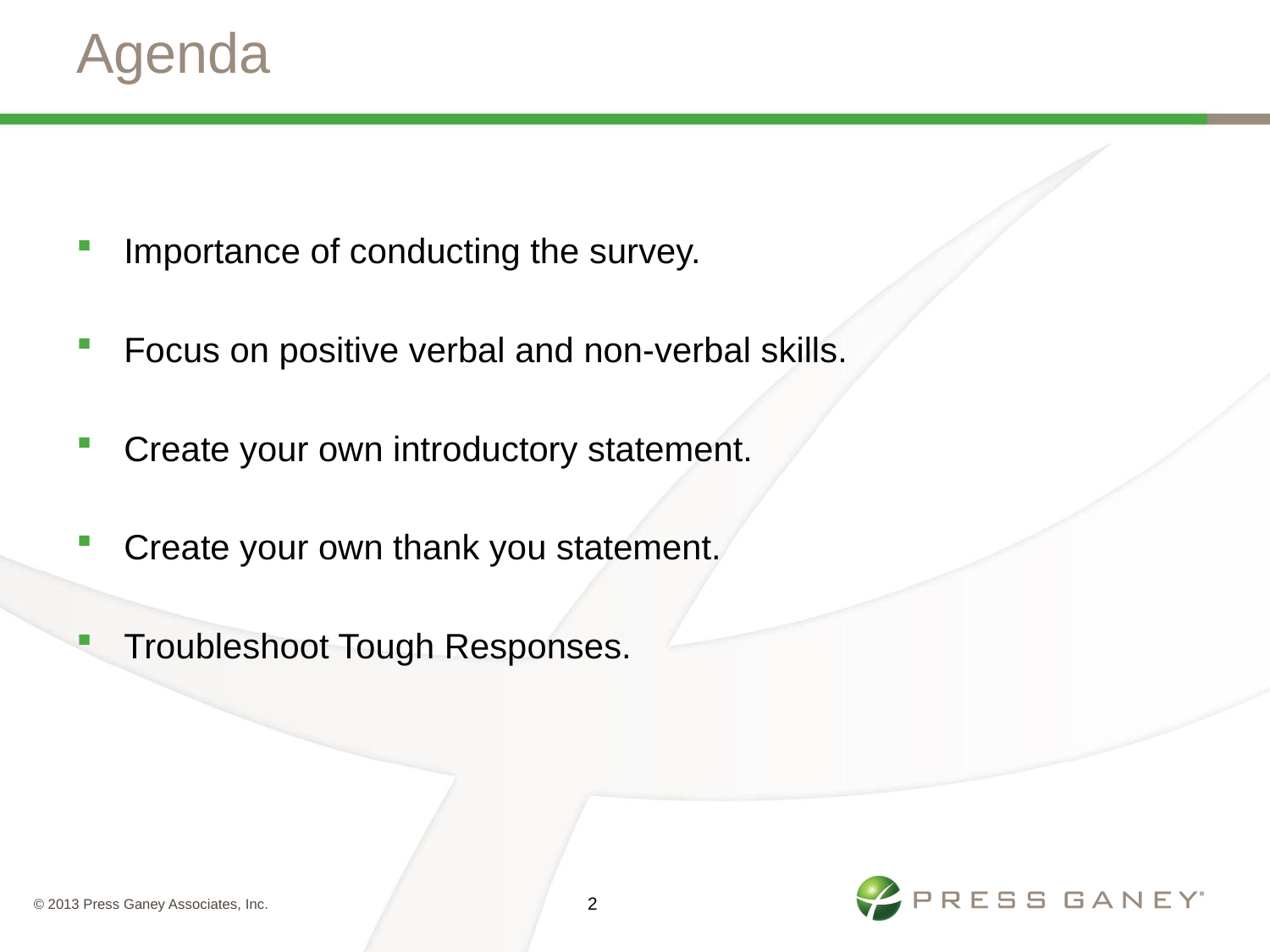

# Agenda
Importance of conducting the survey.

Focus on positive verbal and non-verbal skills.

Create your own introductory statement.

Create your own thank you statement.

Troubleshoot Tough Responses.
© 2013 Press Ganey Associates, Inc.